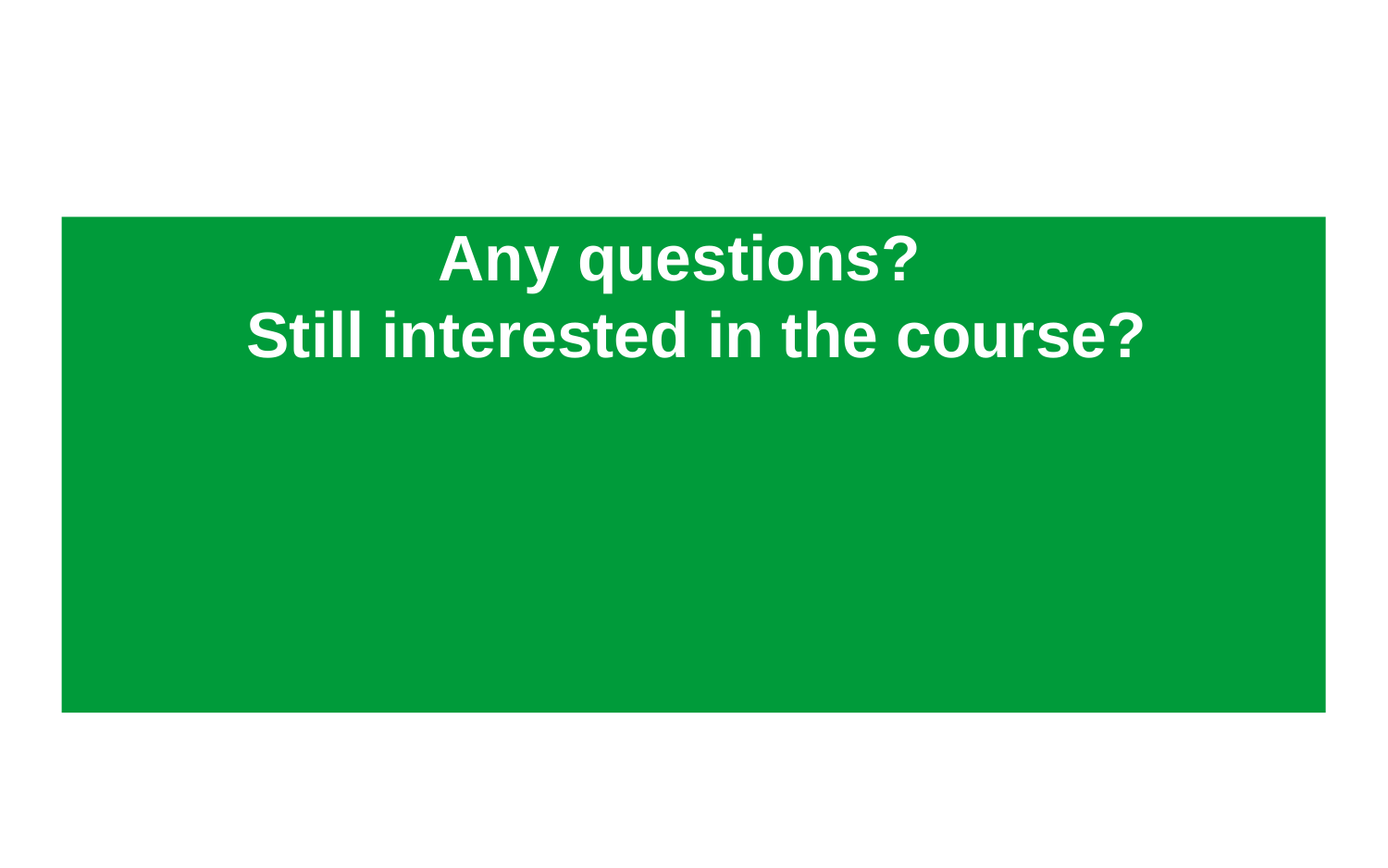

# Any questions? Still interested in the course?